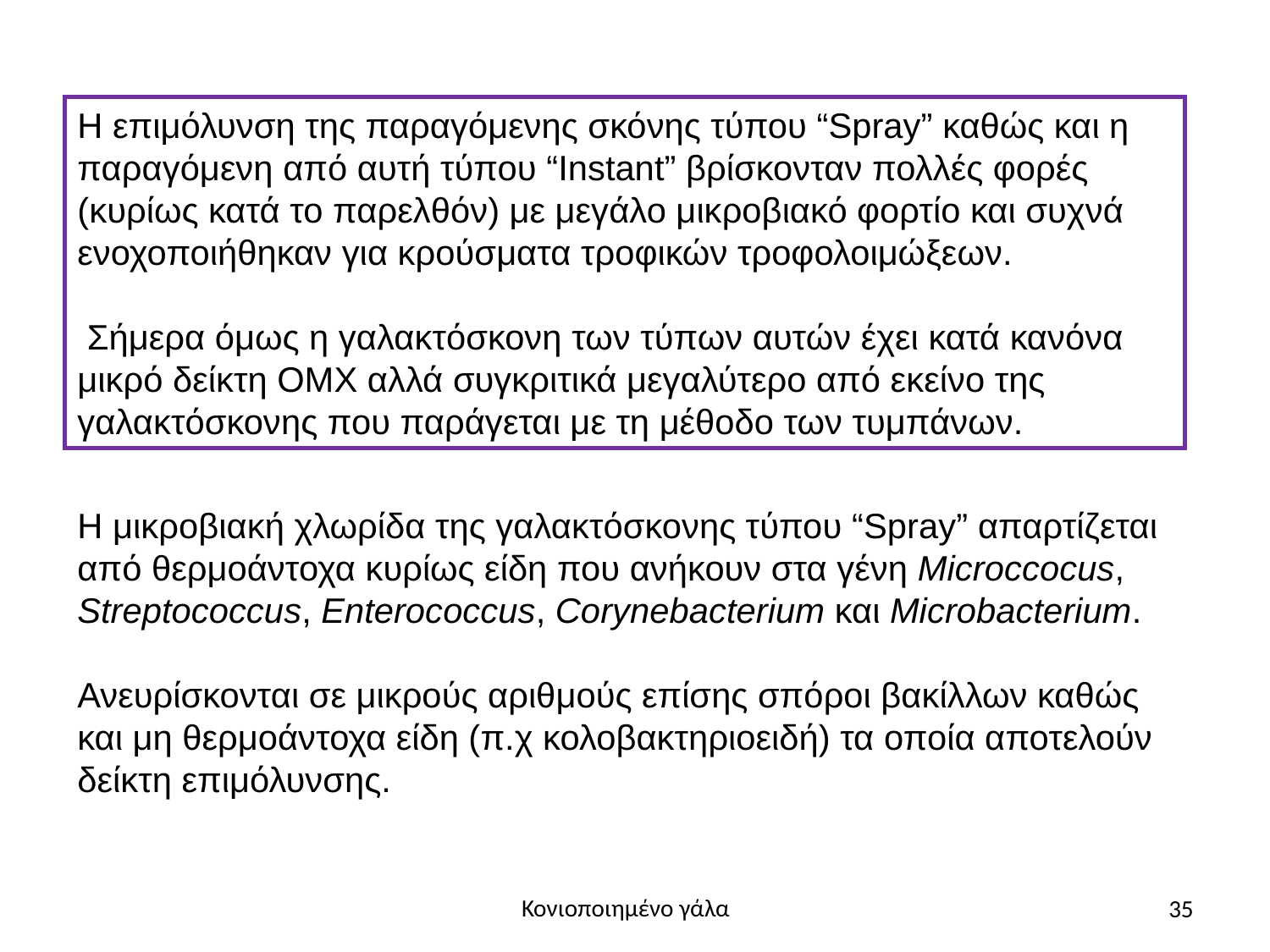

Η επιμόλυνση της παραγόμενης σκόνης τύπου “Spray” καθώς και η παραγόμενη από αυτή τύπου “Instant” βρίσκονταν πολλές φορές (κυρίως κατά το παρελθόν) με μεγάλο μικροβιακό φορτίο και συχνά ενοχοποιήθηκαν για κρούσματα τροφικών τροφολοιμώξεων.

 Σήμερα όμως η γαλακτόσκονη των τύπων αυτών έχει κατά κανόνα μικρό δείκτη ΟΜΧ αλλά συγκριτικά μεγαλύτερο από εκείνο της γαλακτόσκονης που παράγεται με τη μέθοδο των τυμπάνων.
Η μικροβιακή χλωρίδα της γαλακτόσκονης τύπου “Spray” απαρτίζεται από θερμοάντοχα κυρίως είδη που ανήκουν στα γένη Microccocus, Streptococcus, Enterococcus, Corynebacterium και Microbacterium.

Ανευρίσκονται σε μικρούς αριθμούς επίσης σπόροι βακίλλων καθώς και μη θερμοάντοχα είδη (π.χ κολοβακτηριοειδή) τα οποία αποτελούν δείκτη επιμόλυνσης.
35
Κονιοποιημένο γάλα